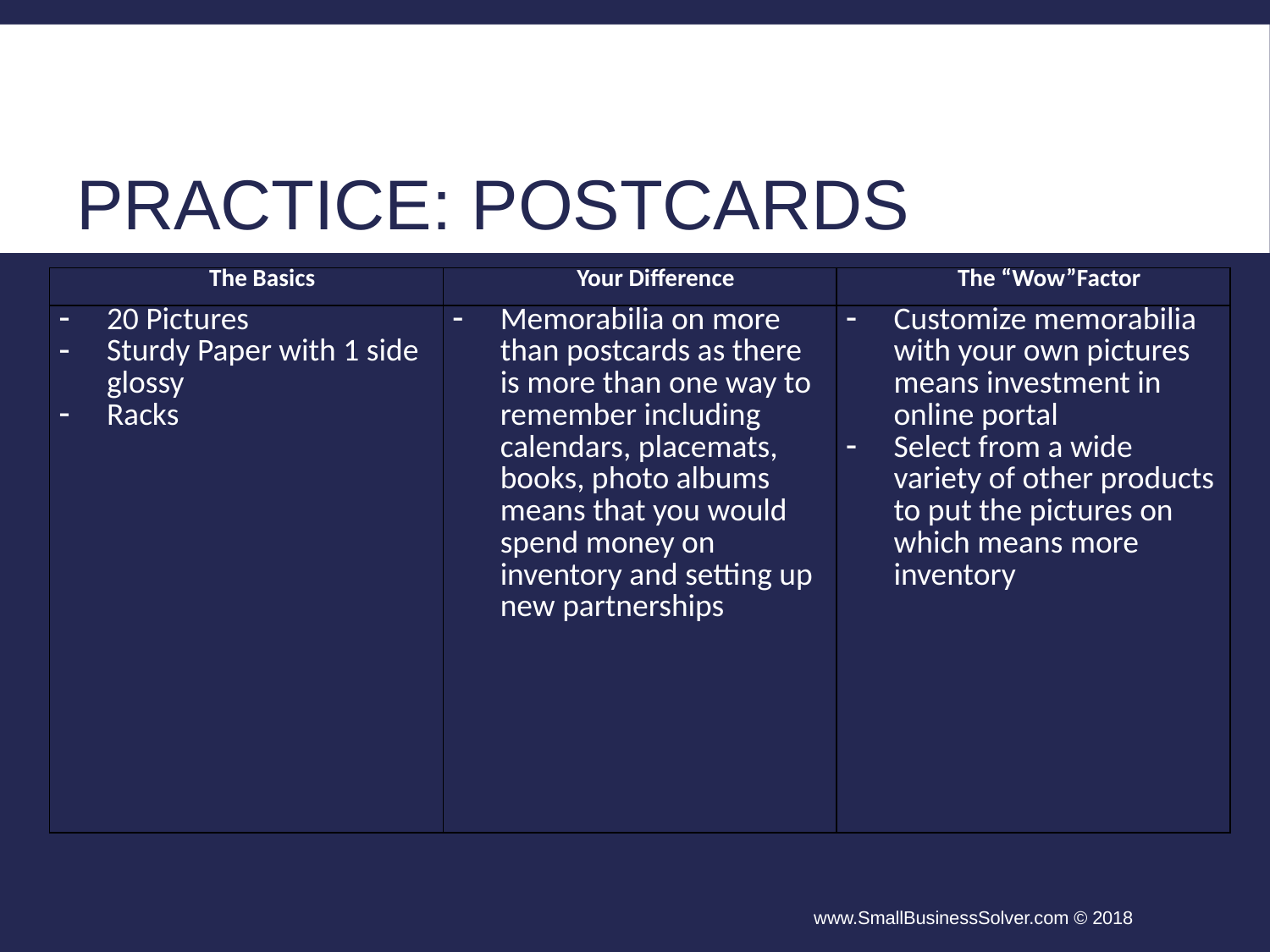

# Practice: Postcards
| The Basics | Your Difference | The “Wow”Factor |
| --- | --- | --- |
| 20 Pictures Sturdy Paper with 1 side glossy Racks | Memorabilia on more than postcards as there is more than one way to remember including calendars, placemats, books, photo albums means that you would spend money on inventory and setting up new partnerships | Customize memorabilia with your own pictures means investment in online portal Select from a wide variety of other products to put the pictures on which means more inventory |
www.SmallBusinessSolver.com © 2018